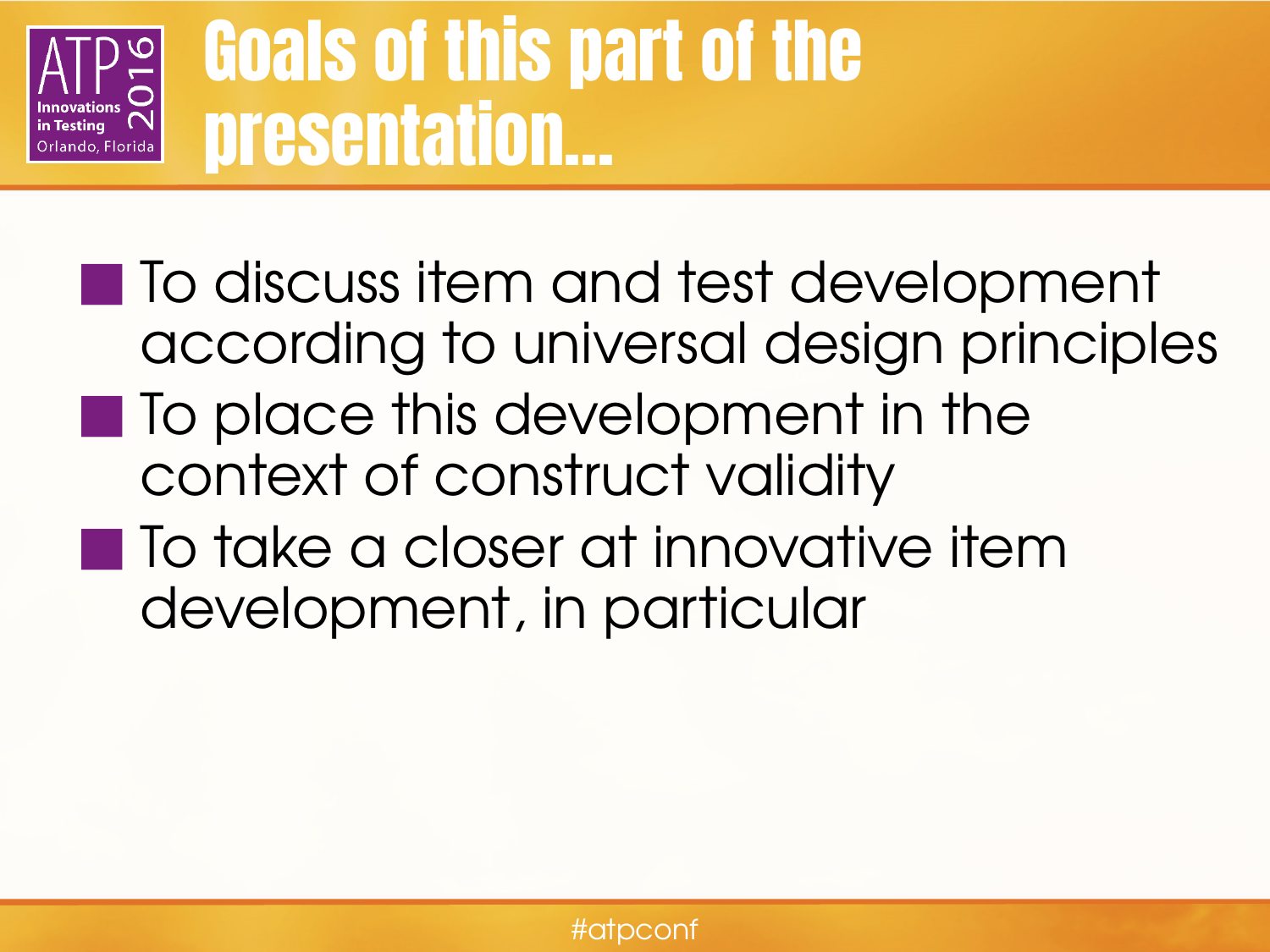

# Goals of this part of the presentation…
To discuss item and test development according to universal design principles
To place this development in the context of construct validity
To take a closer at innovative item development, in particular